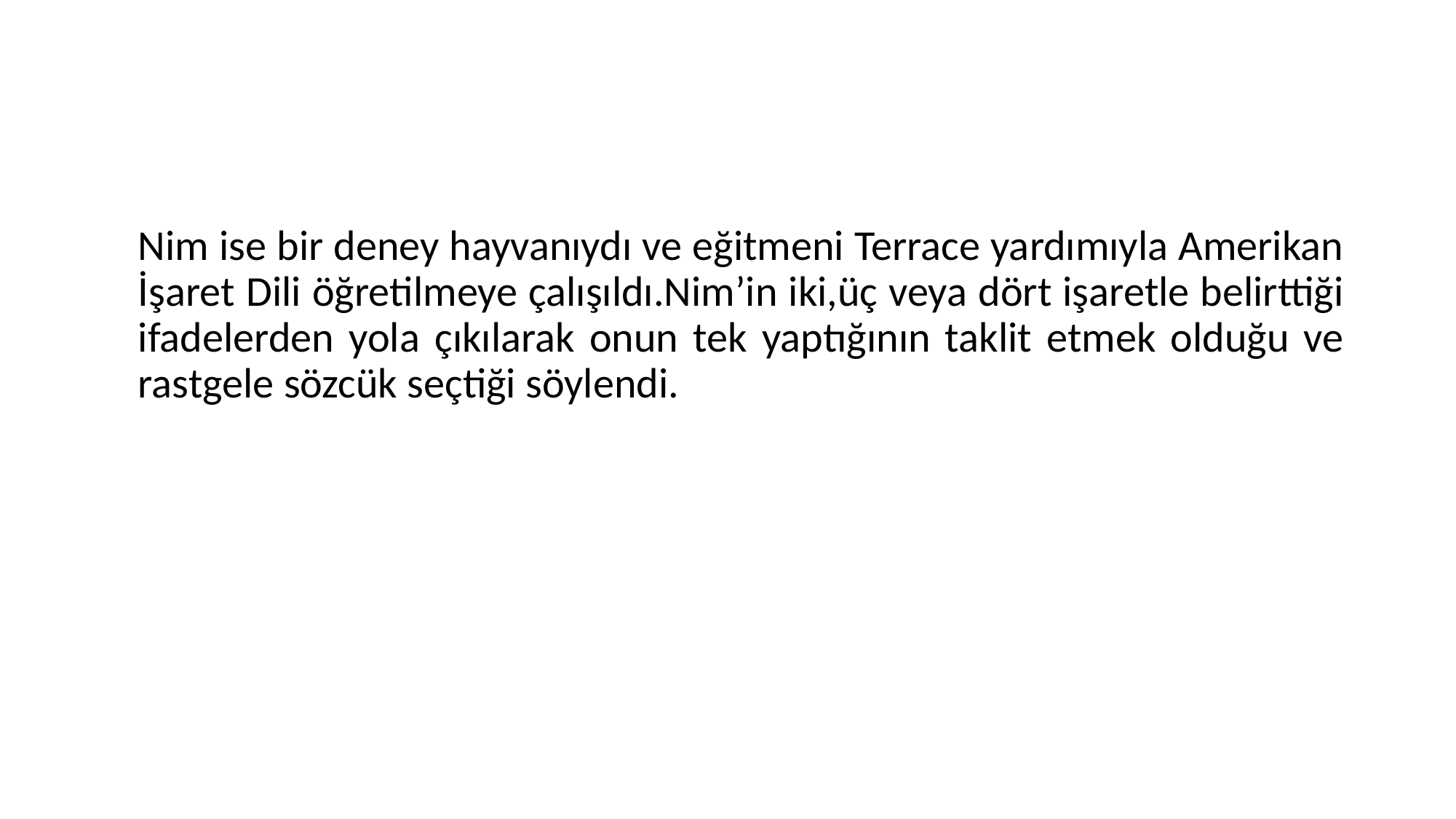

#
	Nim ise bir deney hayvanıydı ve eğitmeni Terrace yardımıyla Amerikan İşaret Dili öğretilmeye çalışıldı.Nim’in iki,üç veya dört işaretle belirttiği ifadelerden yola çıkılarak onun tek yaptığının taklit etmek olduğu ve rastgele sözcük seçtiği söylendi.